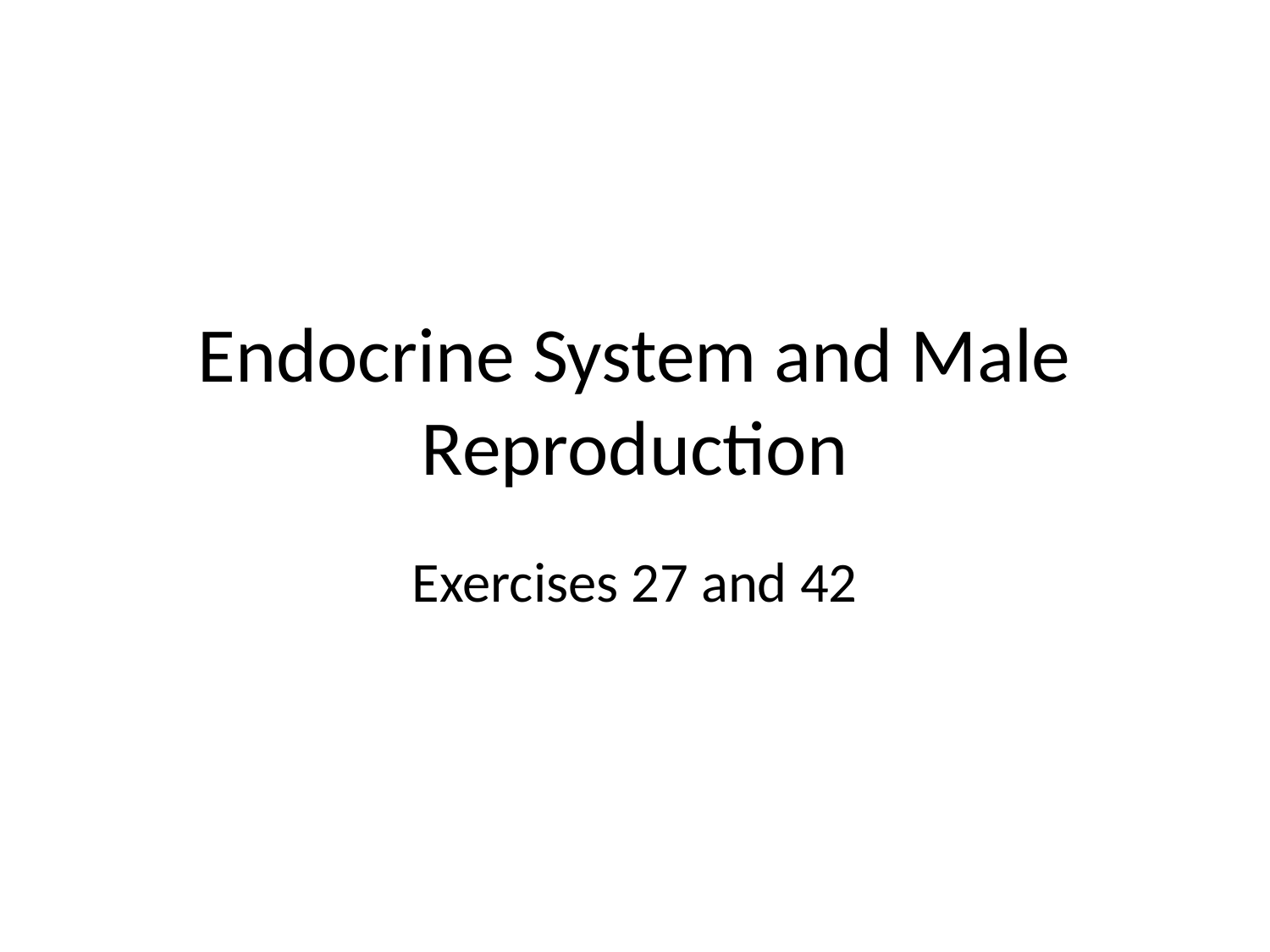

# Endocrine System and Male Reproduction
Exercises 27 and 42